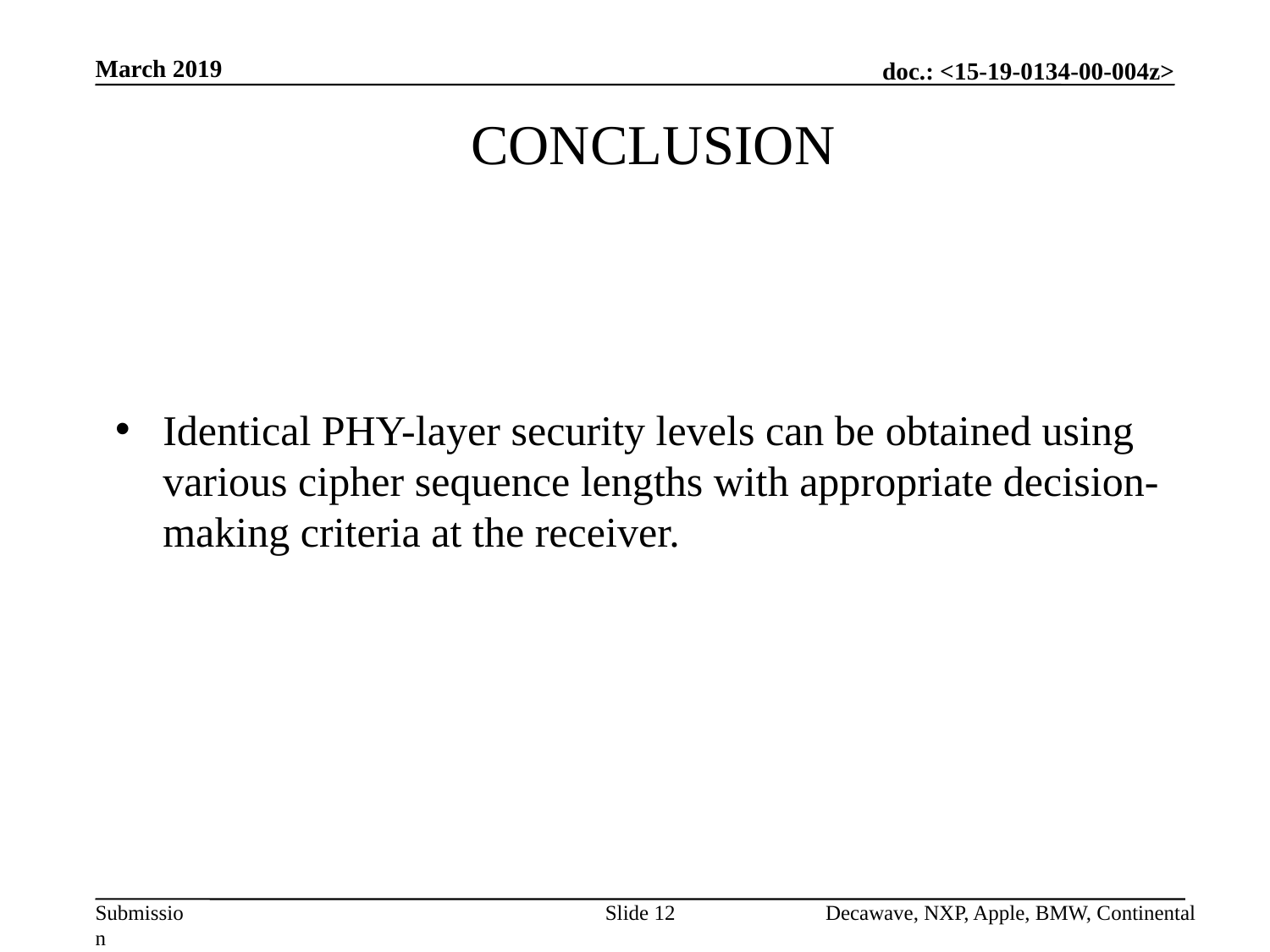

March 2019

CONCLUSION

Identical PHY-layer security levels can be obtained using various cipher sequence lengths with appropriate decision-making criteria at the receiver.
Slide 12
Decawave, NXP, Apple, BMW, Continental